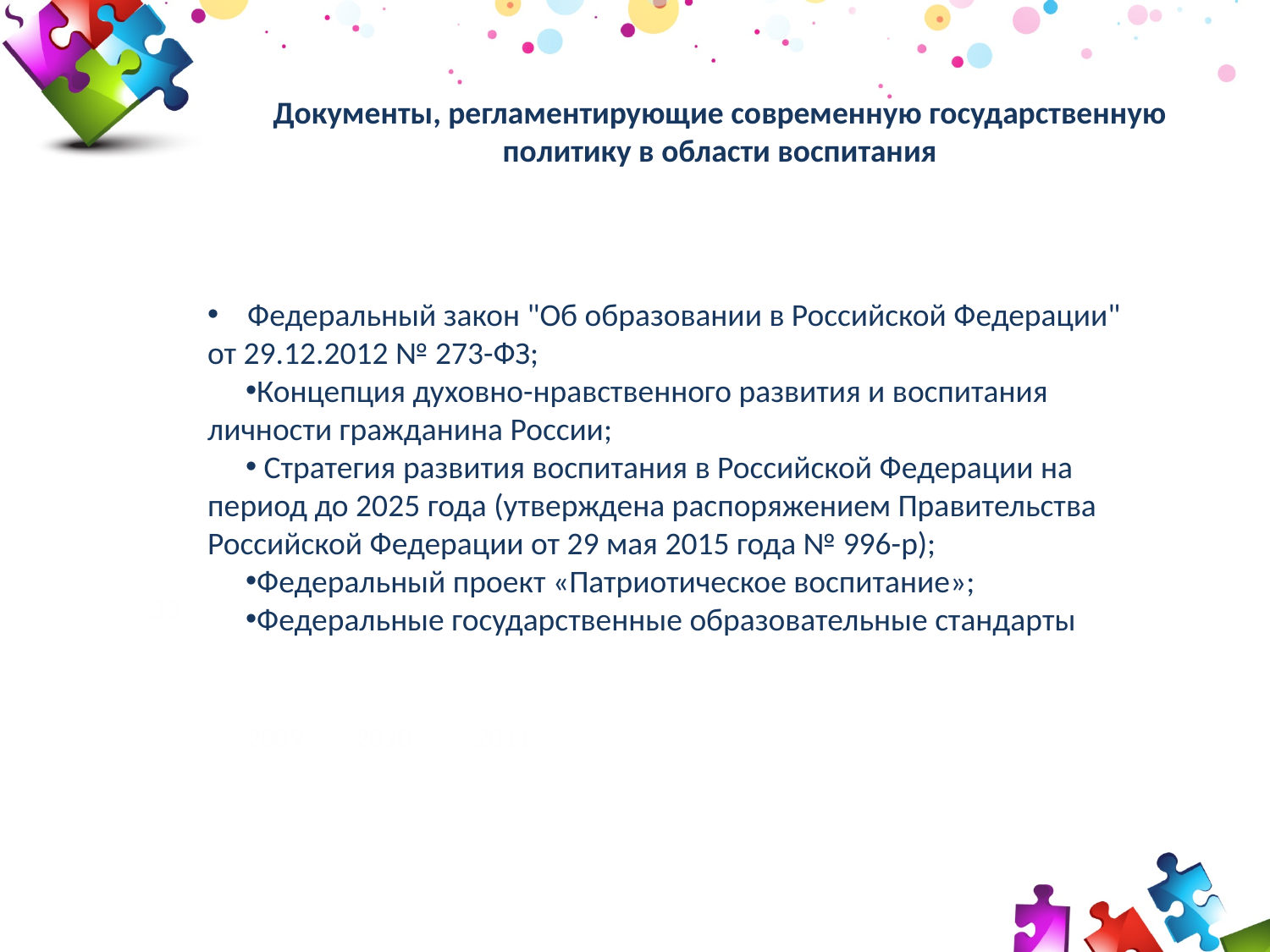

Документы, регламентирующие современную государственную политику в области воспитания
Федеральный закон "Об образовании в Российской Федерации"
от 29.12.2012 № 273-ФЗ;
Концепция духовно-нравственного развития и воспитания личности гражданина России;
 Стратегия развития воспитания в Российской Федерации на период до 2025 года (утверждена распоряжением Правительства Российской Федерации от 29 мая 2015 года № 996-р);
Федеральный проект «Патриотическое воспитание»;
Федеральные государственные образовательные стандарты

70
50
30
2009
2010
2011